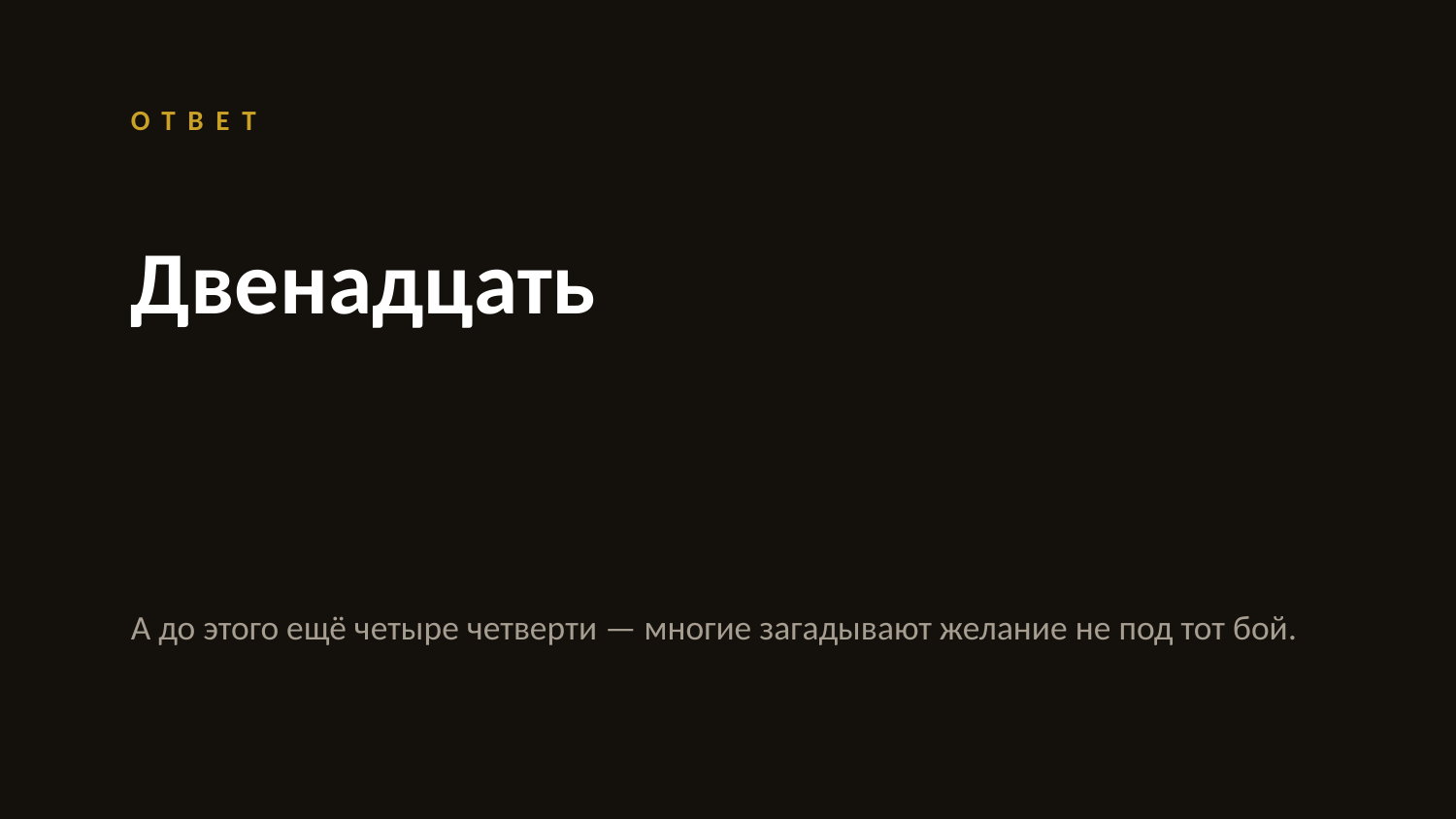

ОТВЕТ
Двенадцать
А до этого ещё четыре четверти — многие загадывают желание не под тот бой.